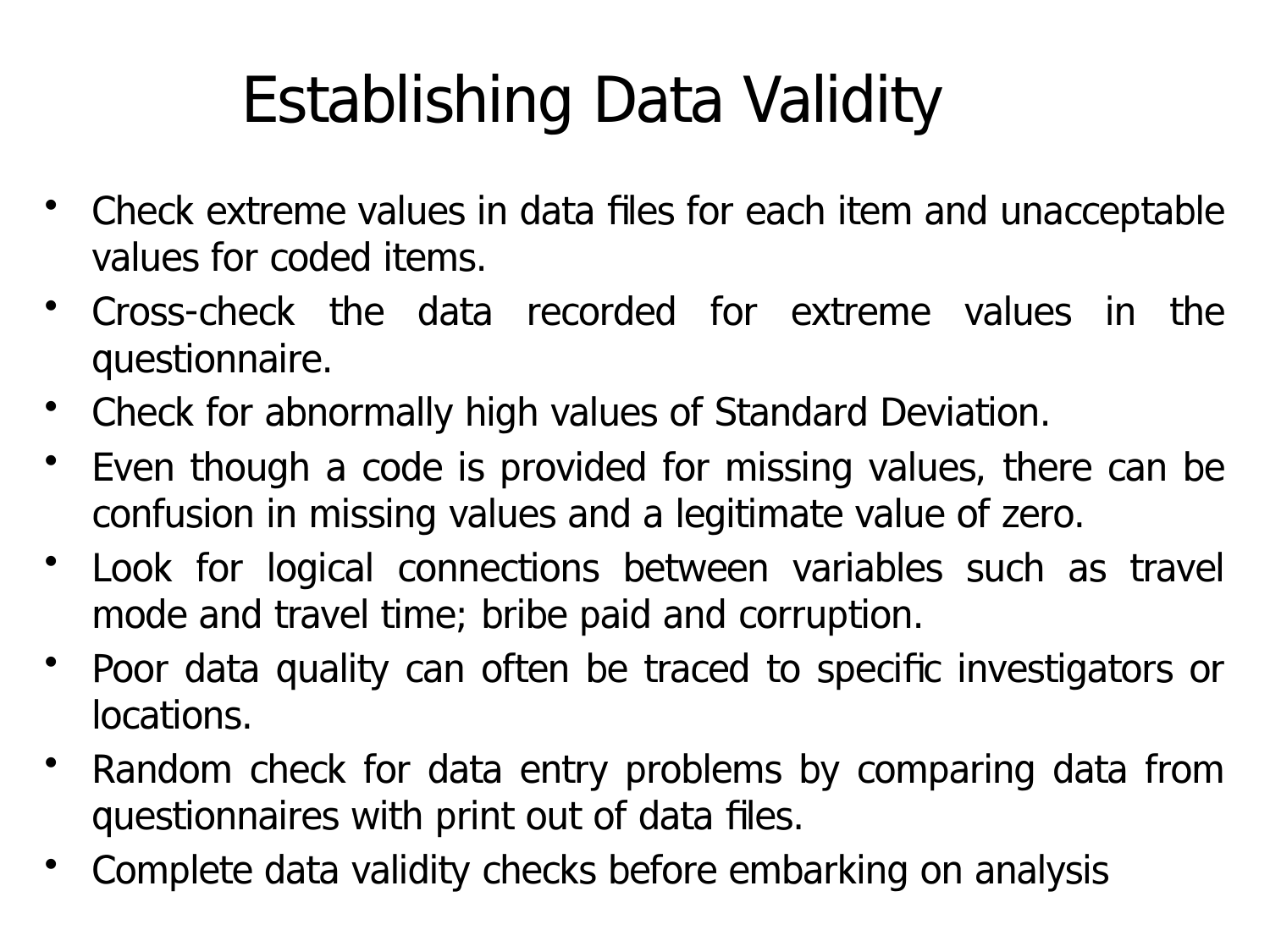

# Establishing Data Validity
Check extreme values in data files for each item and unacceptable values for coded items.
Cross-check the data recorded for extreme values in the questionnaire.
Check for abnormally high values of Standard Deviation.
Even though a code is provided for missing values, there can be confusion in missing values and a legitimate value of zero.
Look for logical connections between variables such as travel mode and travel time; bribe paid and corruption.
Poor data quality can often be traced to specific investigators or locations.
Random check for data entry problems by comparing data from questionnaires with print out of data files.
Complete data validity checks before embarking on analysis